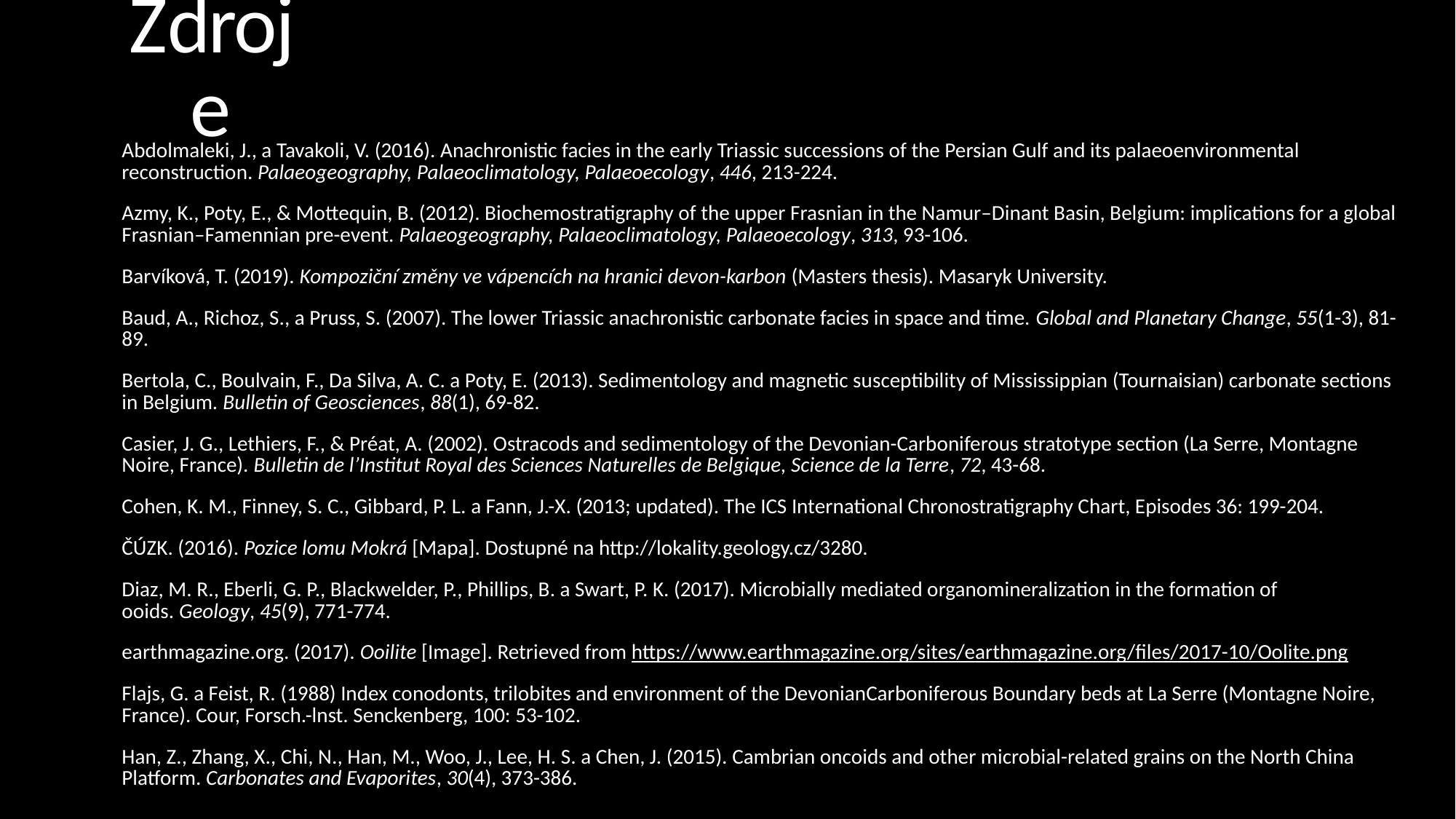

Zdroje
Abdolmaleki, J., a Tavakoli, V. (2016). Anachronistic facies in the early Triassic successions of the Persian Gulf and its palaeoenvironmental reconstruction. Palaeogeography, Palaeoclimatology, Palaeoecology, 446, 213-224.
Azmy, K., Poty, E., & Mottequin, B. (2012). Biochemostratigraphy of the upper Frasnian in the Namur–Dinant Basin, Belgium: implications for a global Frasnian–Famennian pre-event. Palaeogeography, Palaeoclimatology, Palaeoecology, 313, 93-106.
Barvíková, T. (2019). Kompoziční změny ve vápencích na hranici devon-karbon (Masters thesis). Masaryk University.
Baud, A., Richoz, S., a Pruss, S. (2007). The lower Triassic anachronistic carbonate facies in space and time. Global and Planetary Change, 55(1-3), 81-89.
Bertola, C., Boulvain, F., Da Silva, A. C. a Poty, E. (2013). Sedimentology and magnetic susceptibility of Mississippian (Tournaisian) carbonate sections in Belgium. Bulletin of Geosciences, 88(1), 69-82.
Casier, J. G., Lethiers, F., & Préat, A. (2002). Ostracods and sedimentology of the Devonian-Carboniferous stratotype section (La Serre, Montagne Noire, France). Bulletin de l’Institut Royal des Sciences Naturelles de Belgique, Science de la Terre, 72, 43-68.
Cohen, K. M., Finney, S. C., Gibbard, P. L. a Fann, J.-X. (2013; updated). The ICS International Chronostratigraphy Chart, Episodes 36: 199-204.
ČÚZK. (2016). Pozice lomu Mokrá [Mapa]. Dostupné na http://lokality.geology.cz/3280.
Diaz, M. R., Eberli, G. P., Blackwelder, P., Phillips, B. a Swart, P. K. (2017). Microbially mediated organomineralization in the formation of ooids. Geology, 45(9), 771-774.
earthmagazine.org. (2017). Ooilite [Image]. Retrieved from https://www.earthmagazine.org/sites/earthmagazine.org/files/2017-10/Oolite.png
Flajs, G. a Feist, R. (1988) Index conodonts, trilobites and environment of the DevonianCarboniferous Boundary beds at La Serre (Montagne Noire, France). Cour, Forsch.-lnst. Senckenberg, 100: 53-102.
Han, Z., Zhang, X., Chi, N., Han, M., Woo, J., Lee, H. S. a Chen, J. (2015). Cambrian oncoids and other microbial-related grains on the North China Platform. Carbonates and Evaporites, 30(4), 373-386.